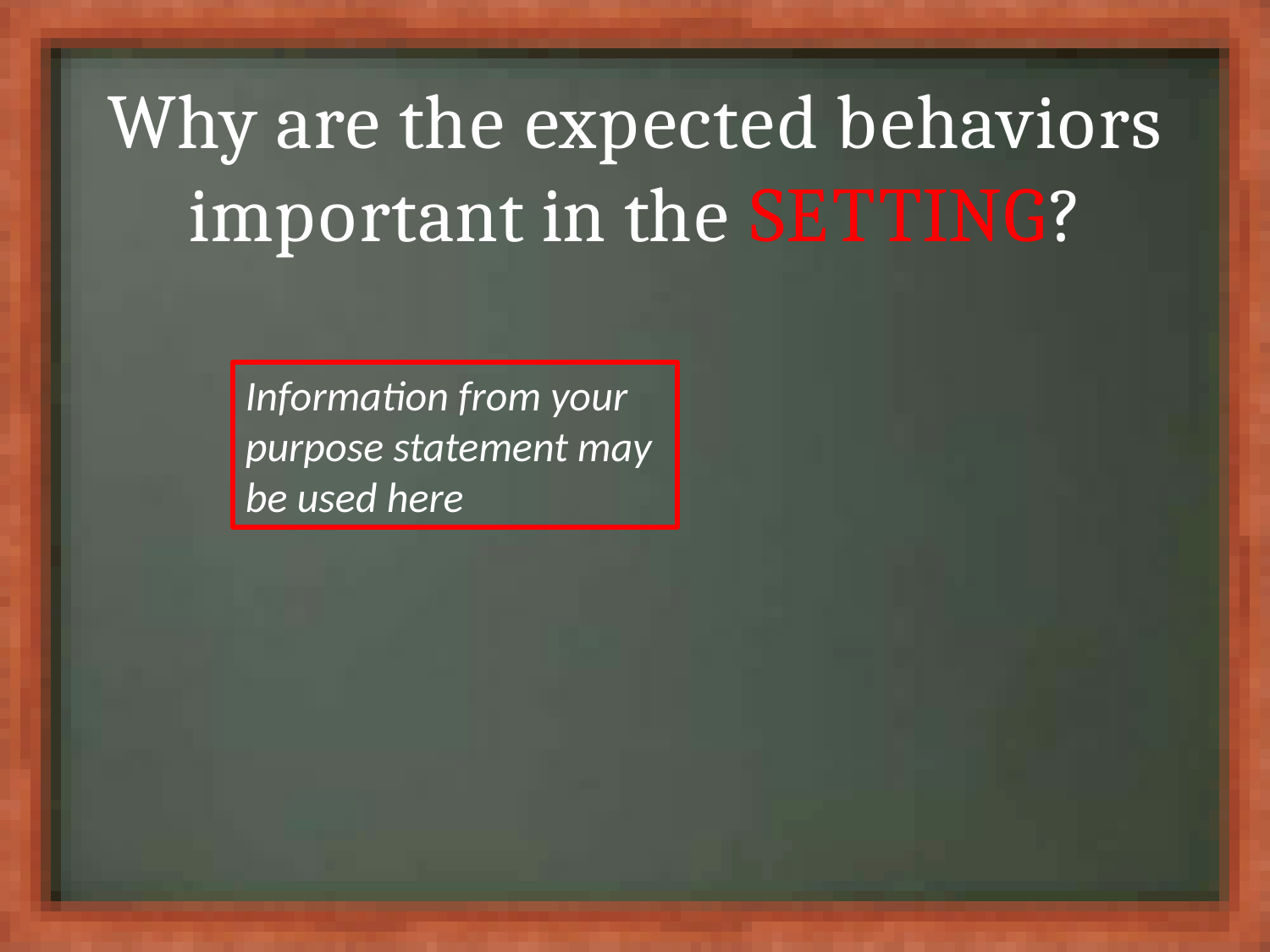

# Why are the expected behaviors important in the SETTING?

Information from your purpose statement may be used here